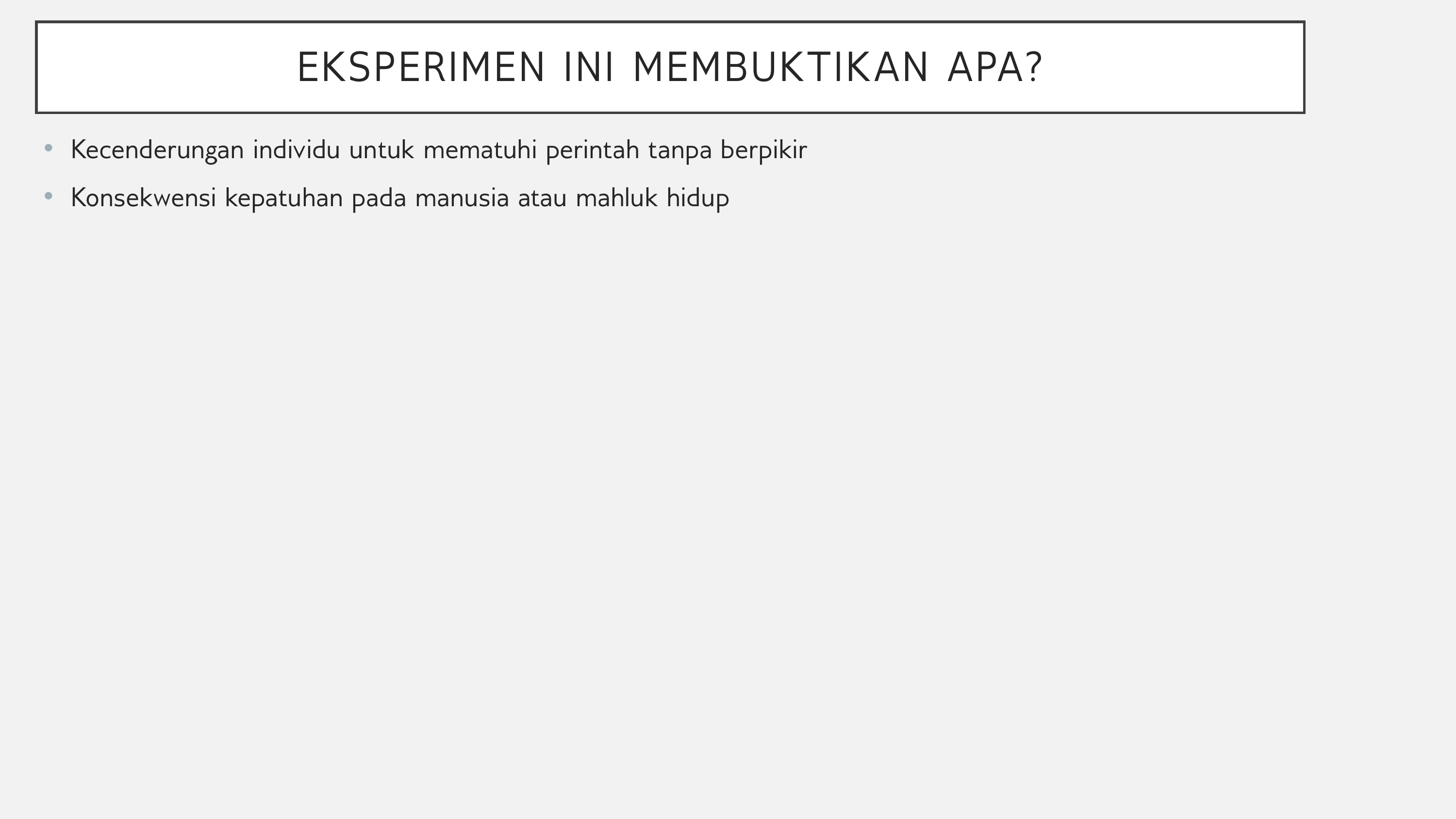

# Eksperimen ini membuktikan apa?
Kecenderungan individu untuk mematuhi perintah tanpa berpikir
Konsekwensi kepatuhan pada manusia atau mahluk hidup